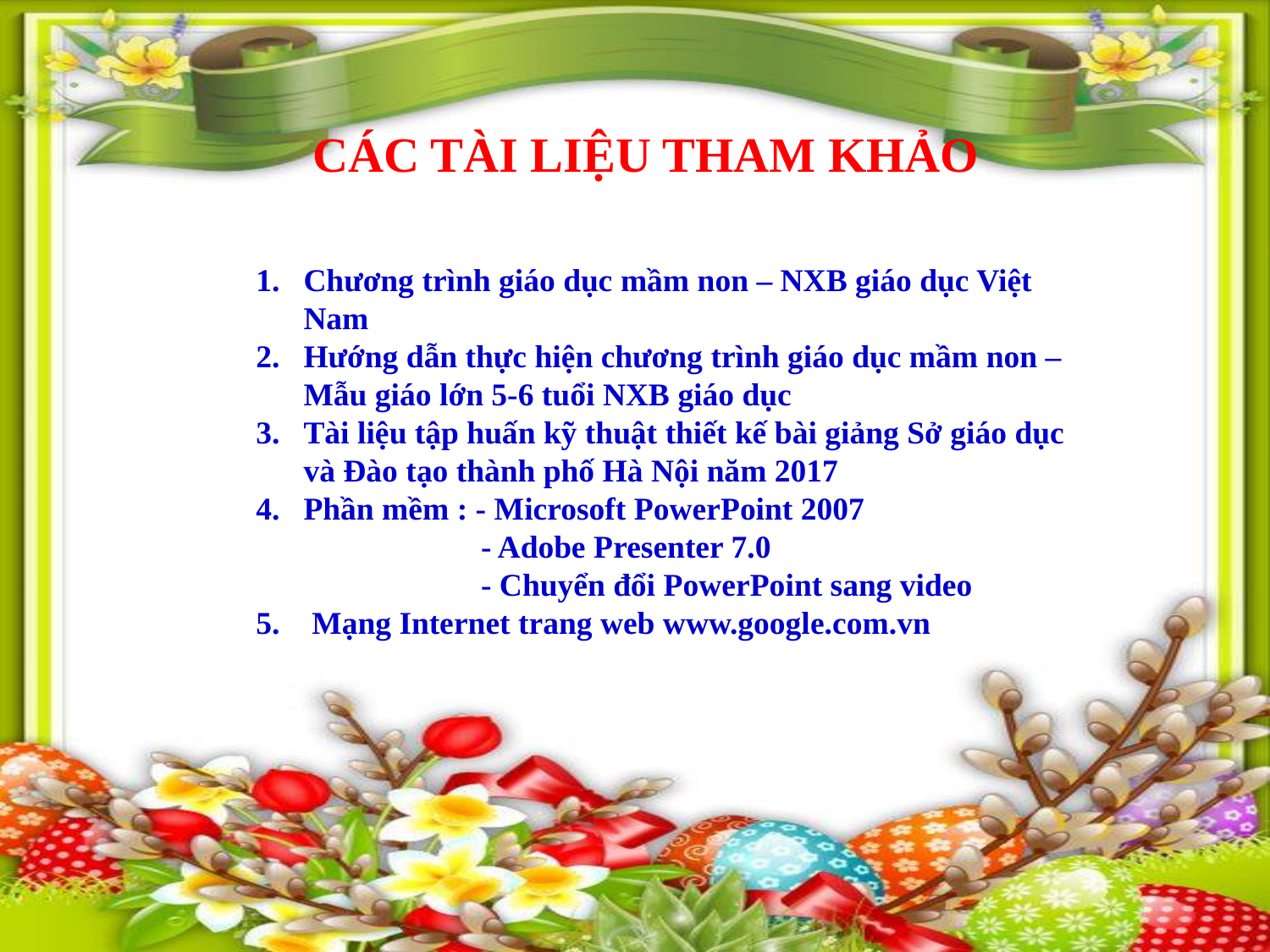

CÁC TÀI LIỆU THAM KHẢO
Chương trình giáo dục mầm non – NXB giáo dục Việt Nam
Hướng dẫn thực hiện chương trình giáo dục mầm non – Mẫu giáo lớn 5-6 tuổi NXB giáo dục
Tài liệu tập huấn kỹ thuật thiết kế bài giảng Sở giáo dục và Đào tạo thành phố Hà Nội năm 2017
Phần mềm : - Microsoft PowerPoint 2007
                            - Adobe Presenter 7.0
                            - Chuyển đổi PowerPoint sang video
5.    Mạng Internet trang web www.google.com.vn